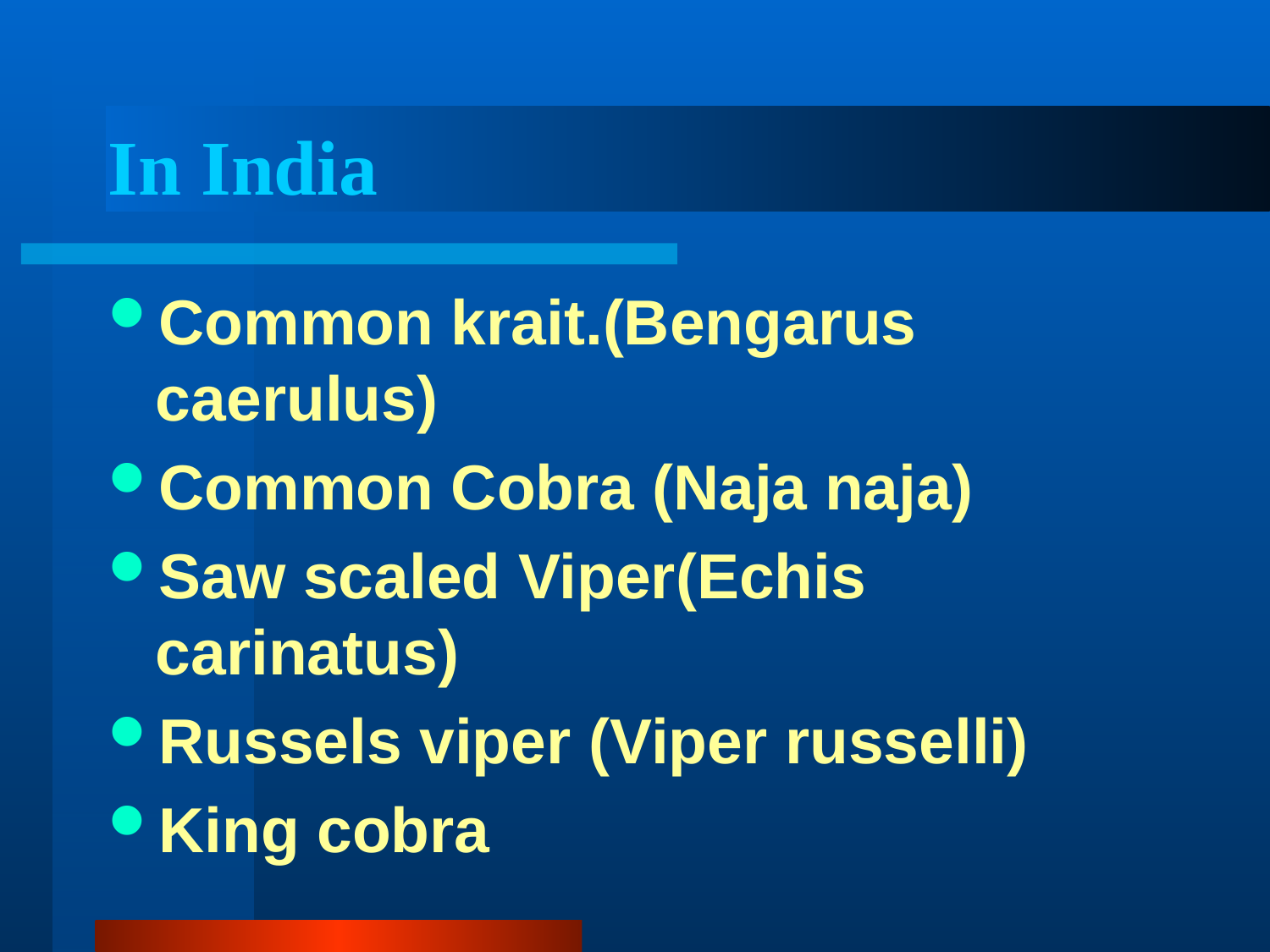

# In India
Common krait.(Bengarus caerulus)
Common Cobra (Naja naja)
Saw scaled Viper(Echis carinatus)
Russels viper (Viper russelli)
King cobra